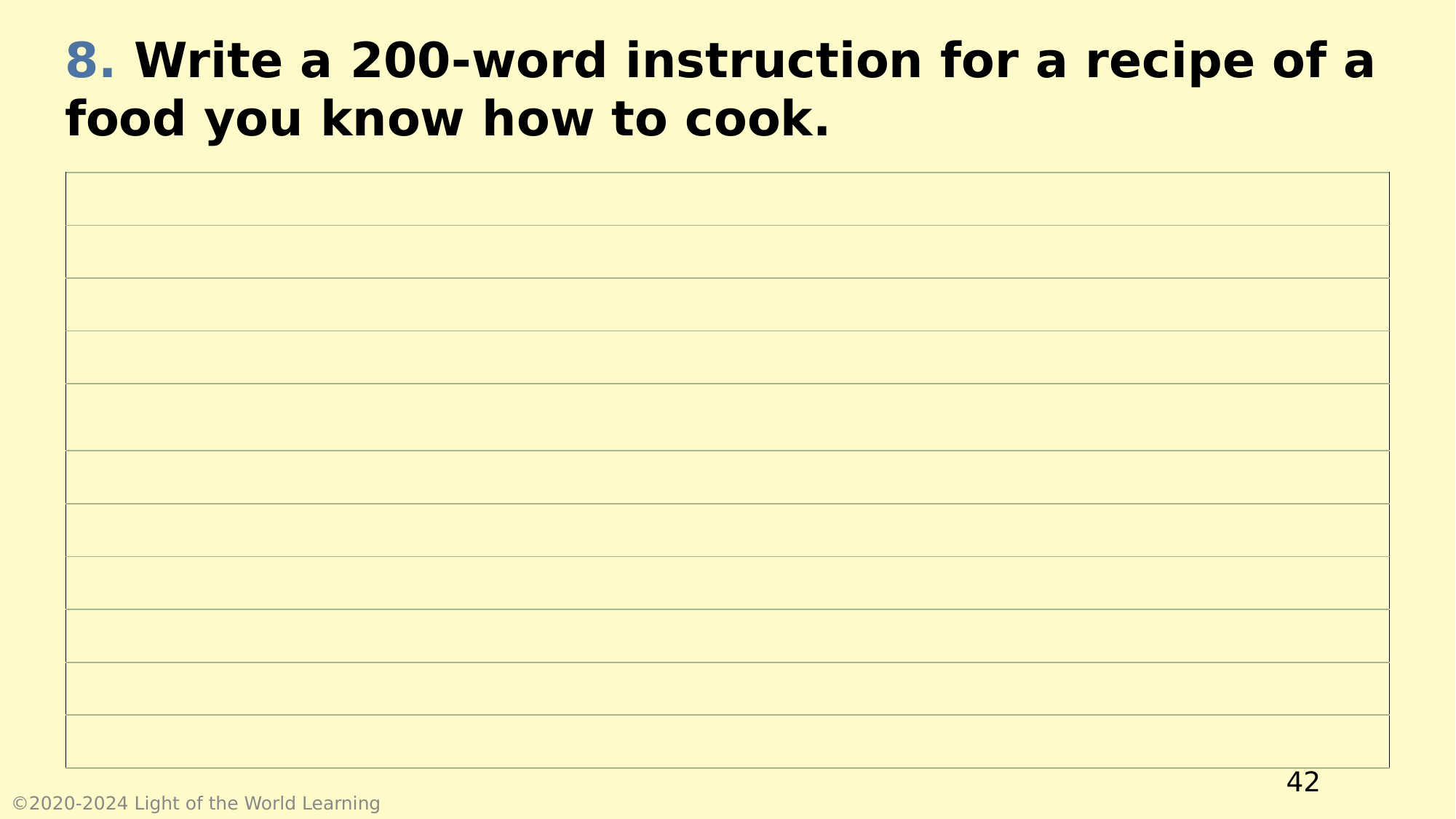

8. Write a 200-word instruction for a recipe of a food you know how to cook.
|  |
| --- |
|  |
|  |
|  |
|  |
|  |
|  |
|  |
|  |
|  |
|  |
42
©2020-2024 Light of the World Learning